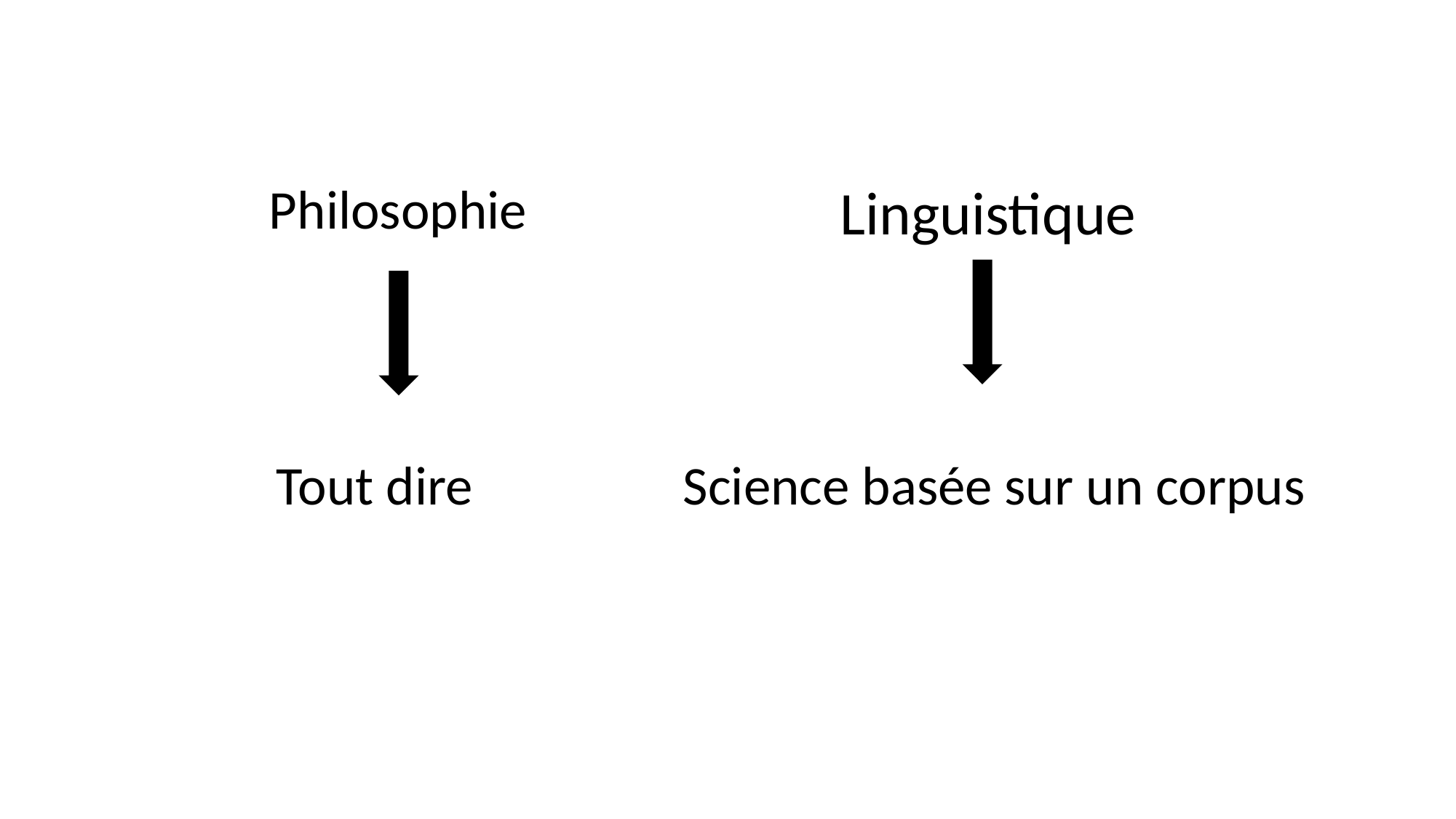

Philosophie
Linguistique

Tout dire
Science basée sur un corpus